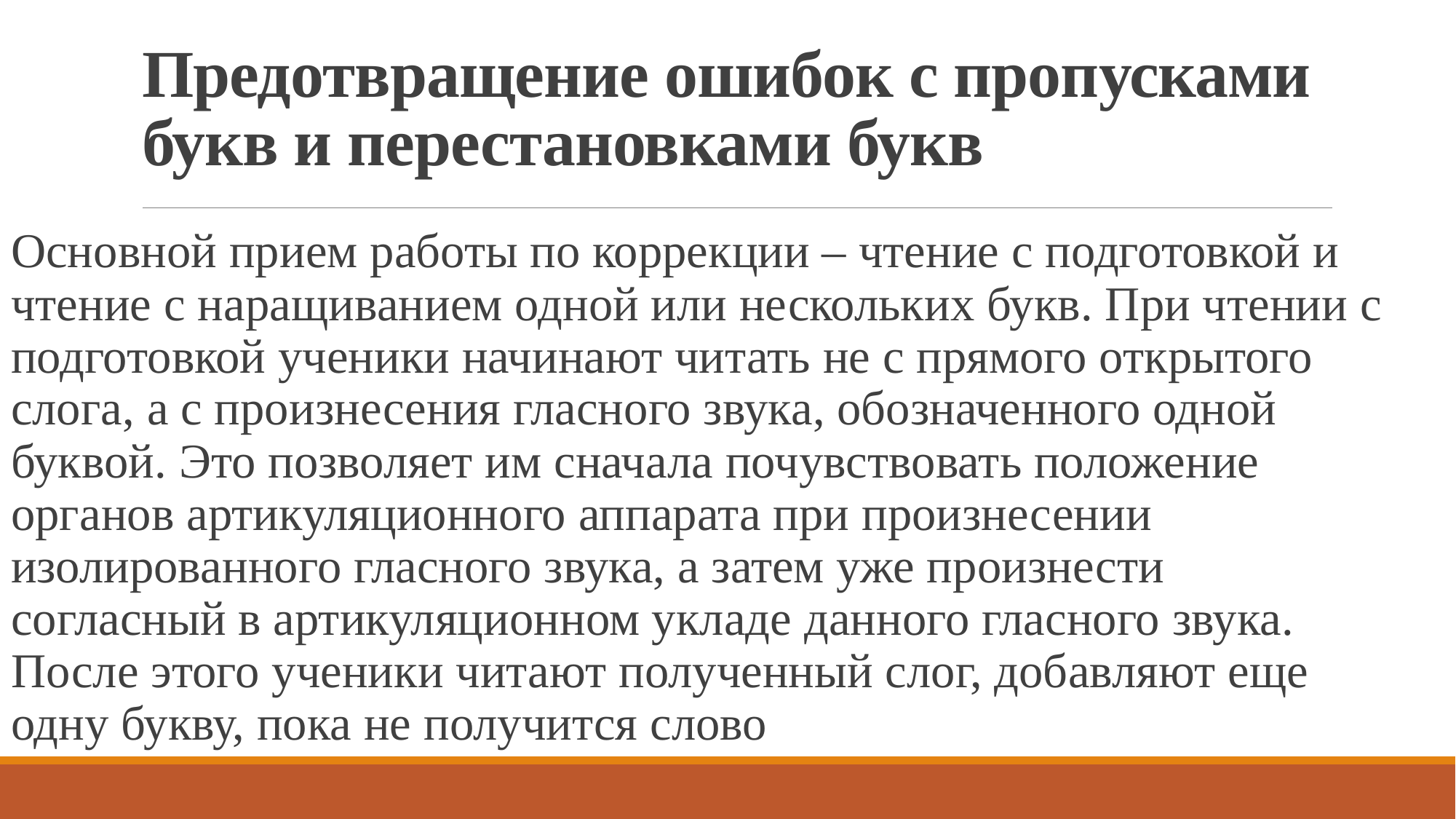

# Предотвращение ошибок с пропусками букв и перестановками букв
Основной прием работы по коррекции – чтение с подготовкой и чтение с наращиванием одной или нескольких букв. При чтении с подготовкой ученики начинают читать не с прямого открытого слога, а с произнесения гласного звука, обозначенного одной буквой. Это позволяет им сначала почувствовать положение органов артикуляционного аппарата при произнесении изолированного гласного звука, а затем уже произнести согласный в артикуляционном укладе данного гласного звука. После этого ученики читают полученный слог, добавляют еще одну букву, пока не получится слово